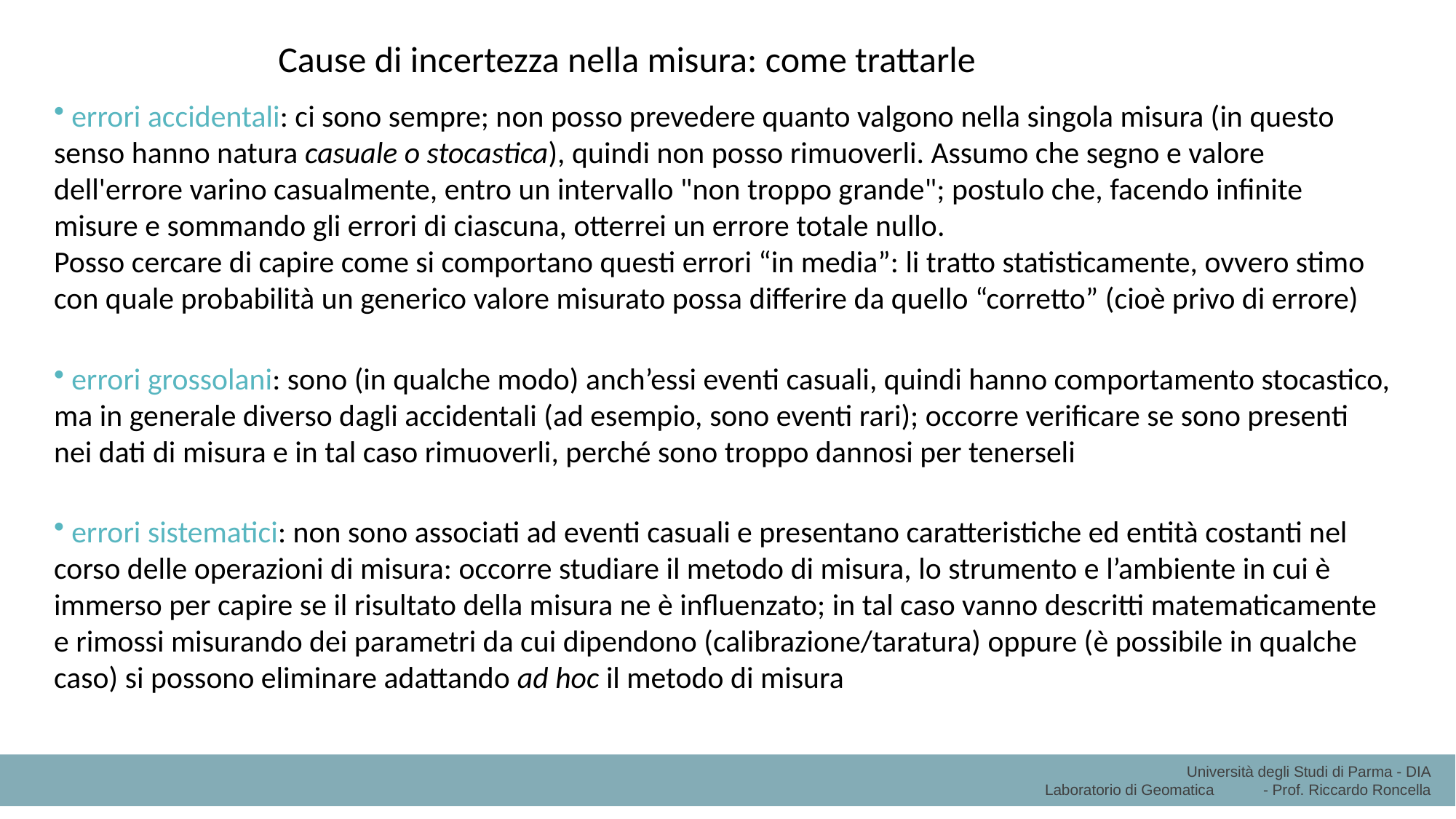

Cause di incertezza nella misura: come trattarle
 errori accidentali: ci sono sempre; non posso prevedere quanto valgono nella singola misura (in questo senso hanno natura casuale o stocastica), quindi non posso rimuoverli. Assumo che segno e valore dell'errore varino casualmente, entro un intervallo "non troppo grande"; postulo che, facendo infinite misure e sommando gli errori di ciascuna, otterrei un errore totale nullo.
Posso cercare di capire come si comportano questi errori “in media”: li tratto statisticamente, ovvero stimo con quale probabilità un generico valore misurato possa differire da quello “corretto” (cioè privo di errore)
 errori grossolani: sono (in qualche modo) anch’essi eventi casuali, quindi hanno comportamento stocastico, ma in generale diverso dagli accidentali (ad esempio, sono eventi rari); occorre verificare se sono presenti nei dati di misura e in tal caso rimuoverli, perché sono troppo dannosi per tenerseli
 errori sistematici: non sono associati ad eventi casuali e presentano caratteristiche ed entità costanti nel corso delle operazioni di misura: occorre studiare il metodo di misura, lo strumento e l’ambiente in cui è immerso per capire se il risultato della misura ne è influenzato; in tal caso vanno descritti matematicamente e rimossi misurando dei parametri da cui dipendono (calibrazione/taratura) oppure (è possibile in qualche caso) si possono eliminare adattando ad hoc il metodo di misura